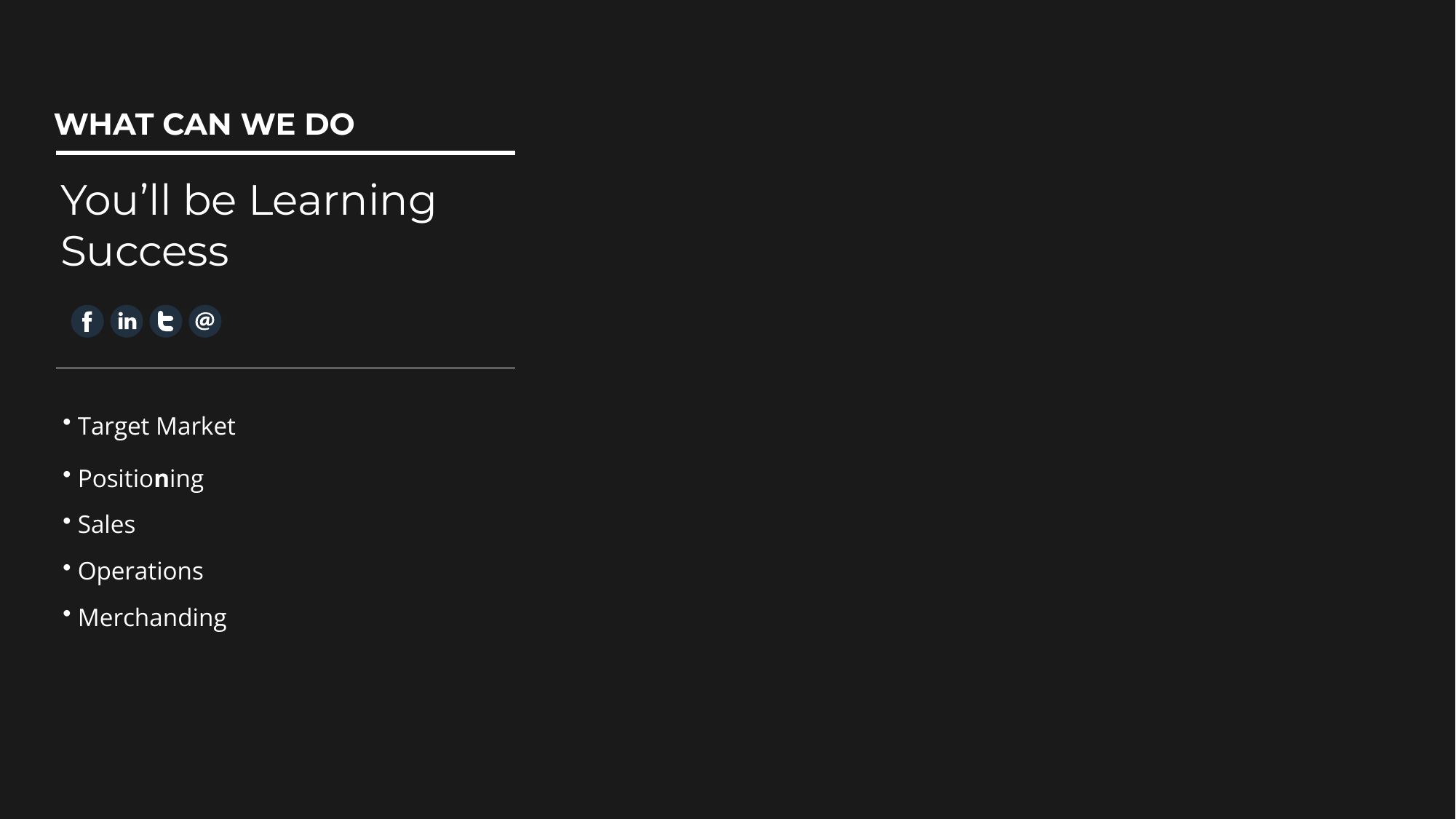

WHAT CAN WE DO
You’ll be Learning Success

 Target Market
 Positioning
 Sales
 Operations
 Merchanding